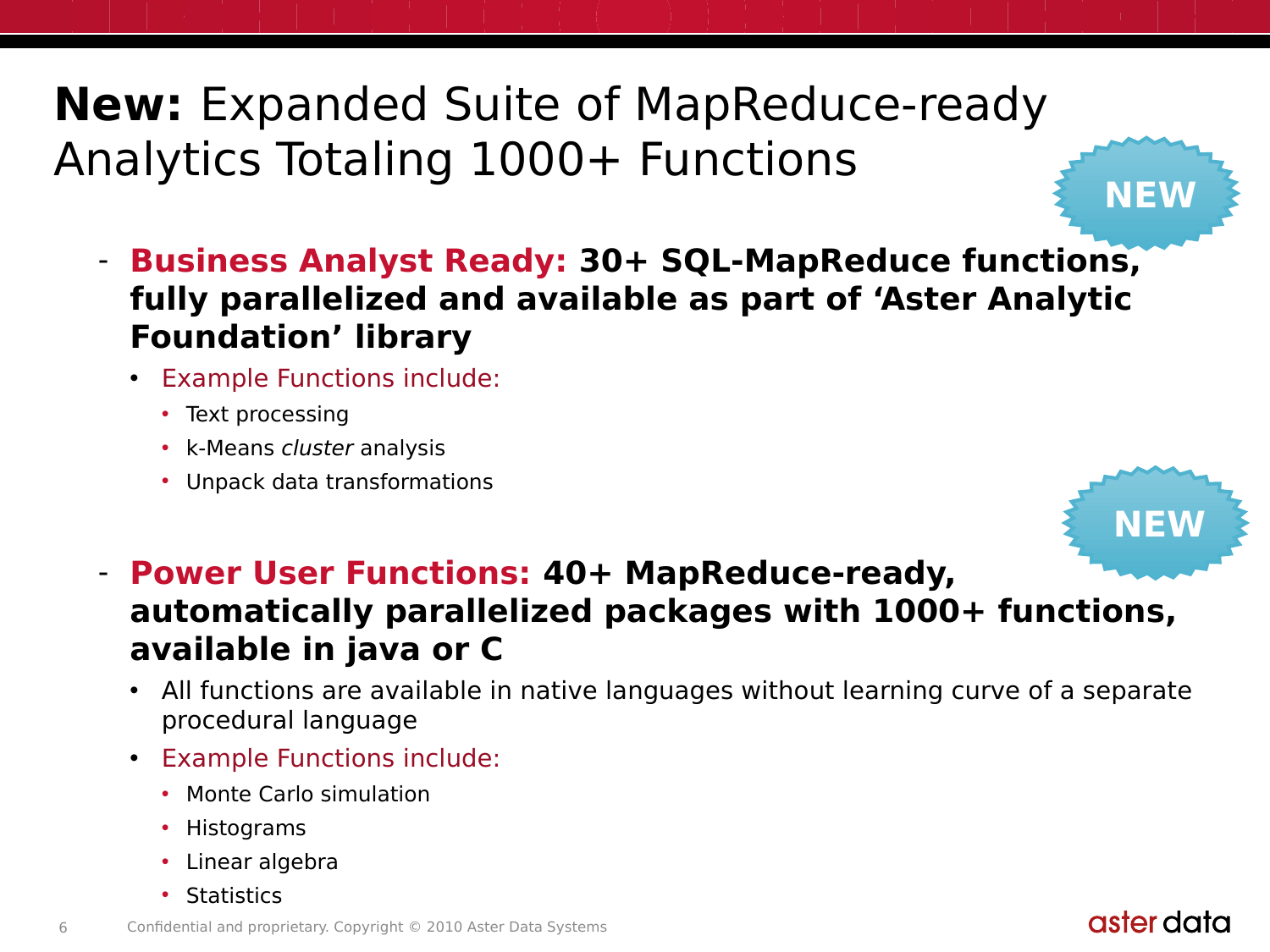

# New: Expanded Suite of MapReduce-ready Analytics Totaling 1000+ Functions

NEW

Business Analyst Ready: 30+ SQL-MapReduce functions, fully parallelized and available as part of ‘Aster Analytic Foundation’ library
Example Functions include:
Text processing
k-Means cluster analysis
Unpack data transformations

Power User Functions: 40+ MapReduce-ready, automatically parallelized packages with 1000+ functions, available in java or C
All functions are available in native languages without learning curve of a separate procedural language
Example Functions include:
Monte Carlo simulation
Histograms
Linear algebra
Statistics

NEW